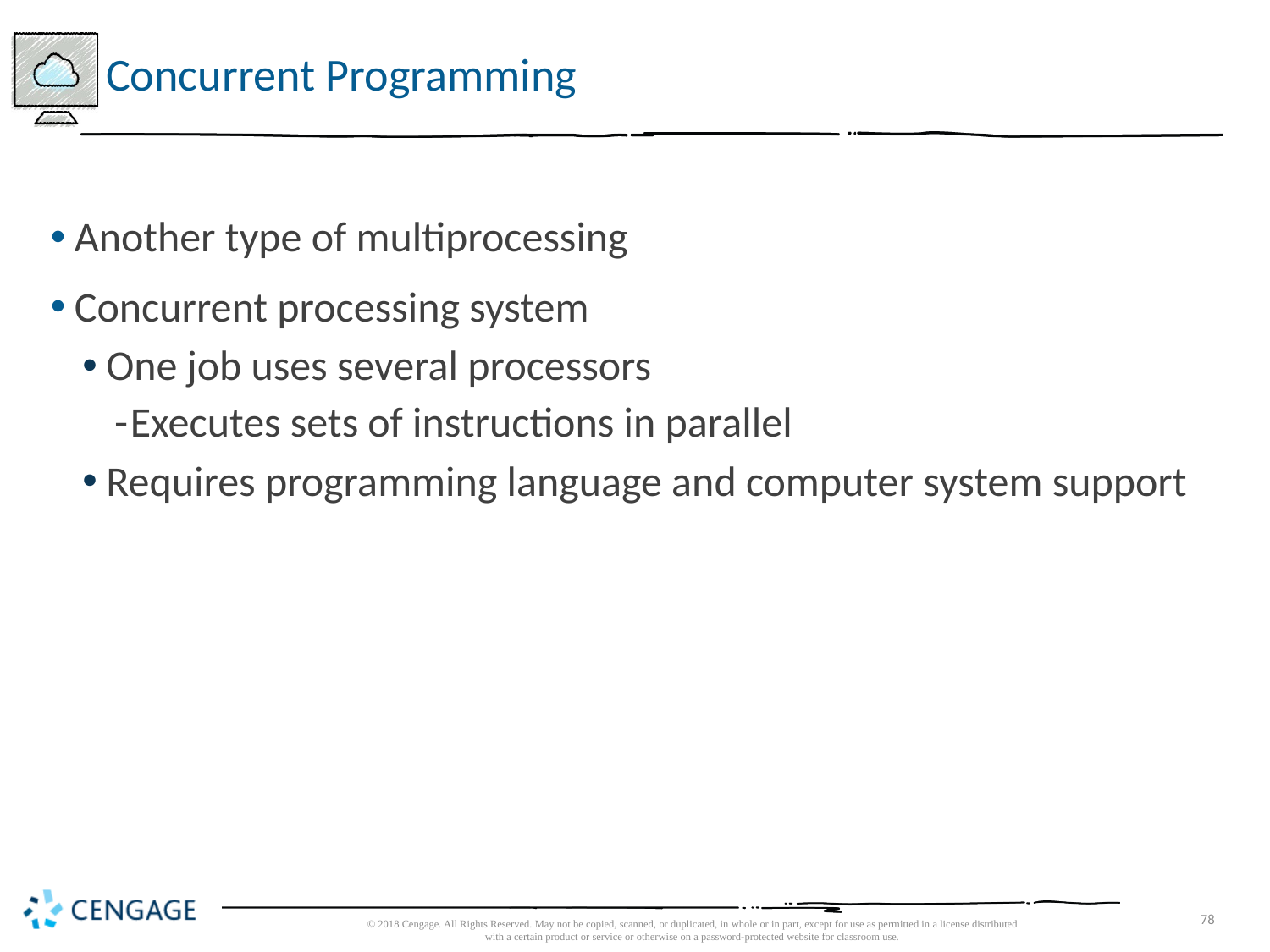

# Concurrent Programming
Another type of multiprocessing
Concurrent processing system
One job uses several processors
Executes sets of instructions in parallel
Requires programming language and computer system support
© 2018 Cengage. All Rights Reserved. May not be copied, scanned, or duplicated, in whole or in part, except for use as permitted in a license distributed with a certain product or service or otherwise on a password-protected website for classroom use.